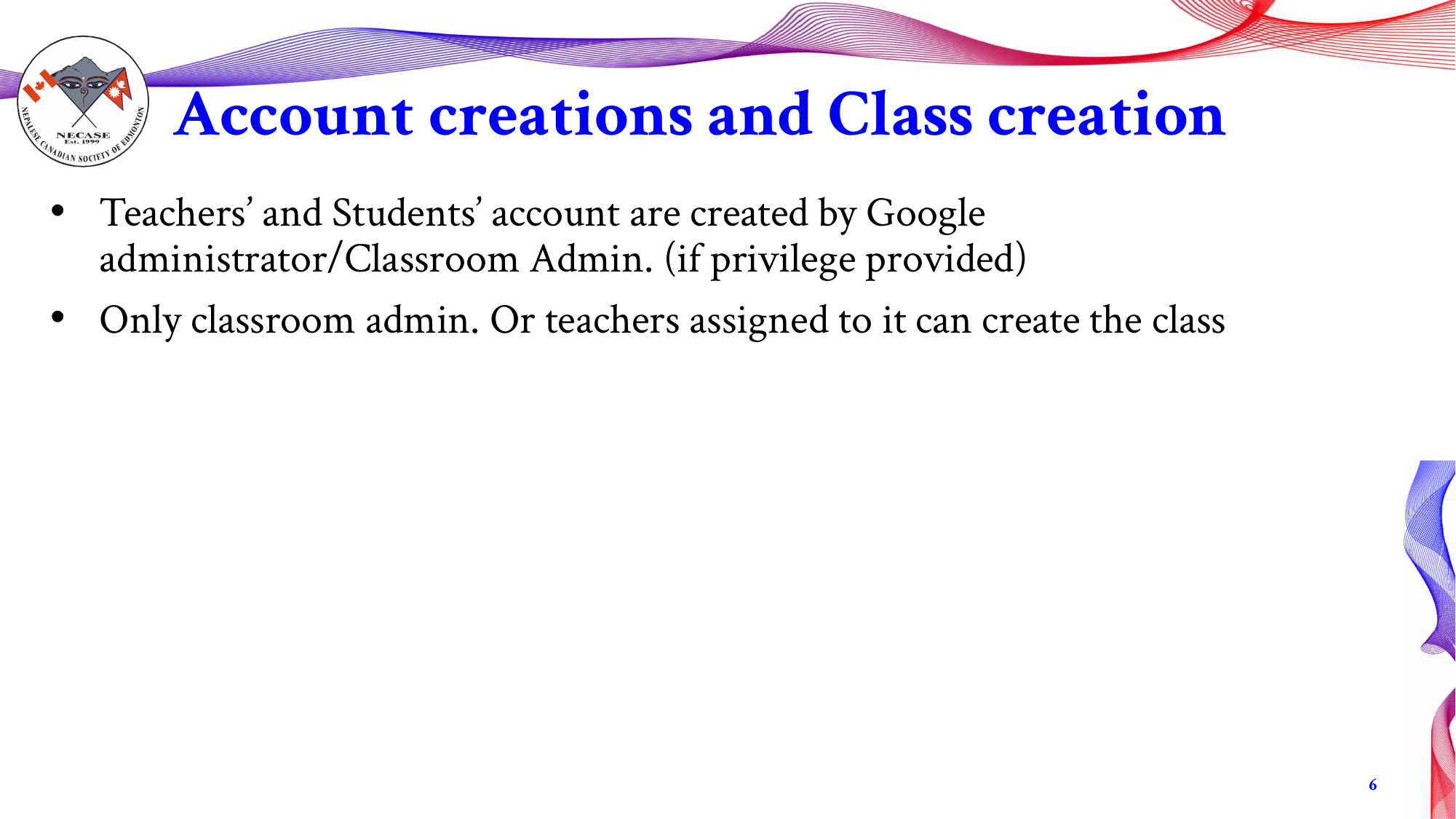

# Account creations and Class creation
Teachers’ and Students’ account are created by Google administrator/Classroom Admin. (if privilege provided)
Only classroom admin. Or teachers assigned to it can create the class

6